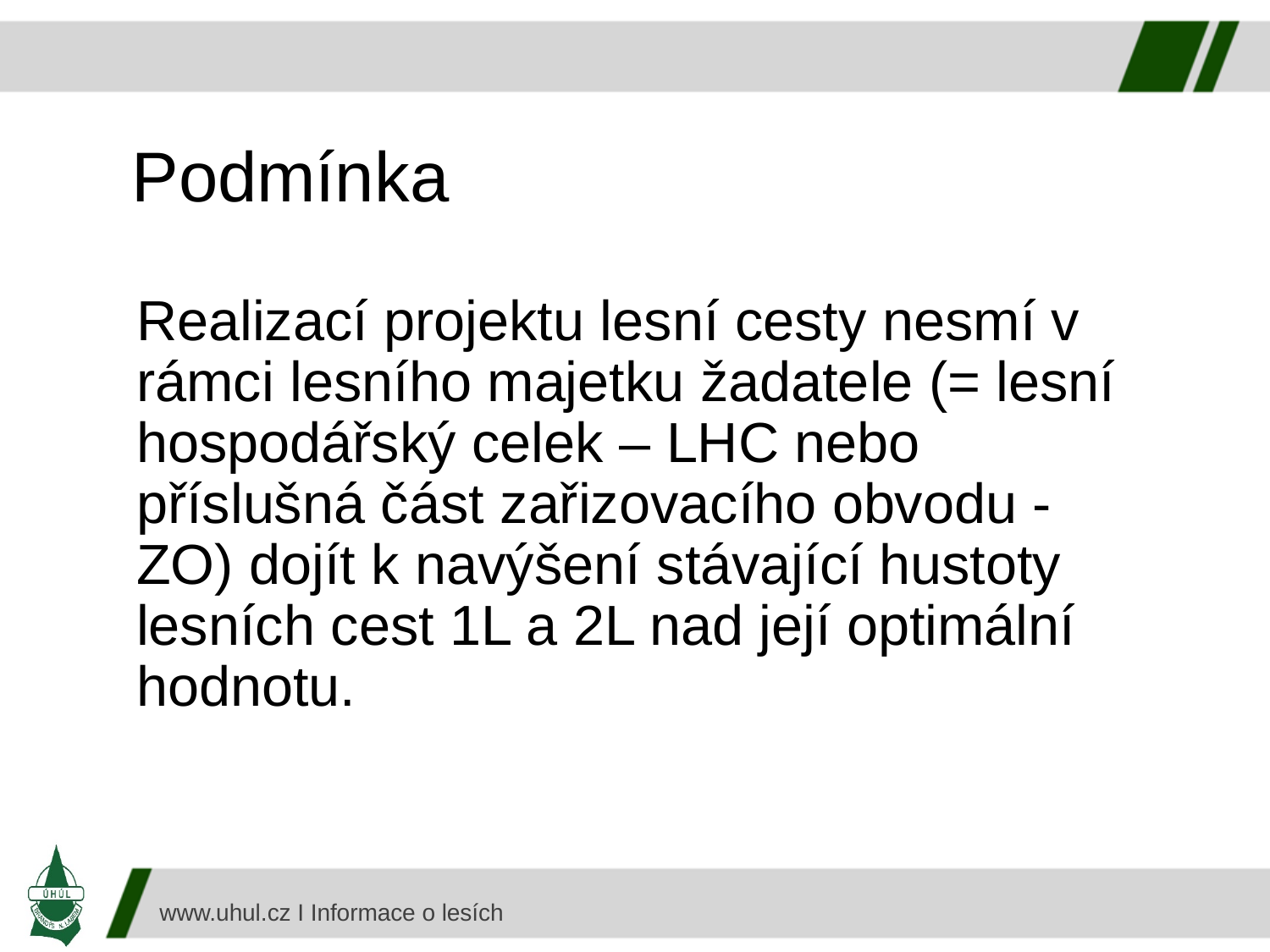

# Podmínka
Realizací projektu lesní cesty nesmí v rámci lesního majetku žadatele (= lesní hospodářský celek – LHC nebo příslušná část zařizovacího obvodu - ZO) dojít k navýšení stávající hustoty lesních cest 1L a 2L nad její optimální hodnotu.